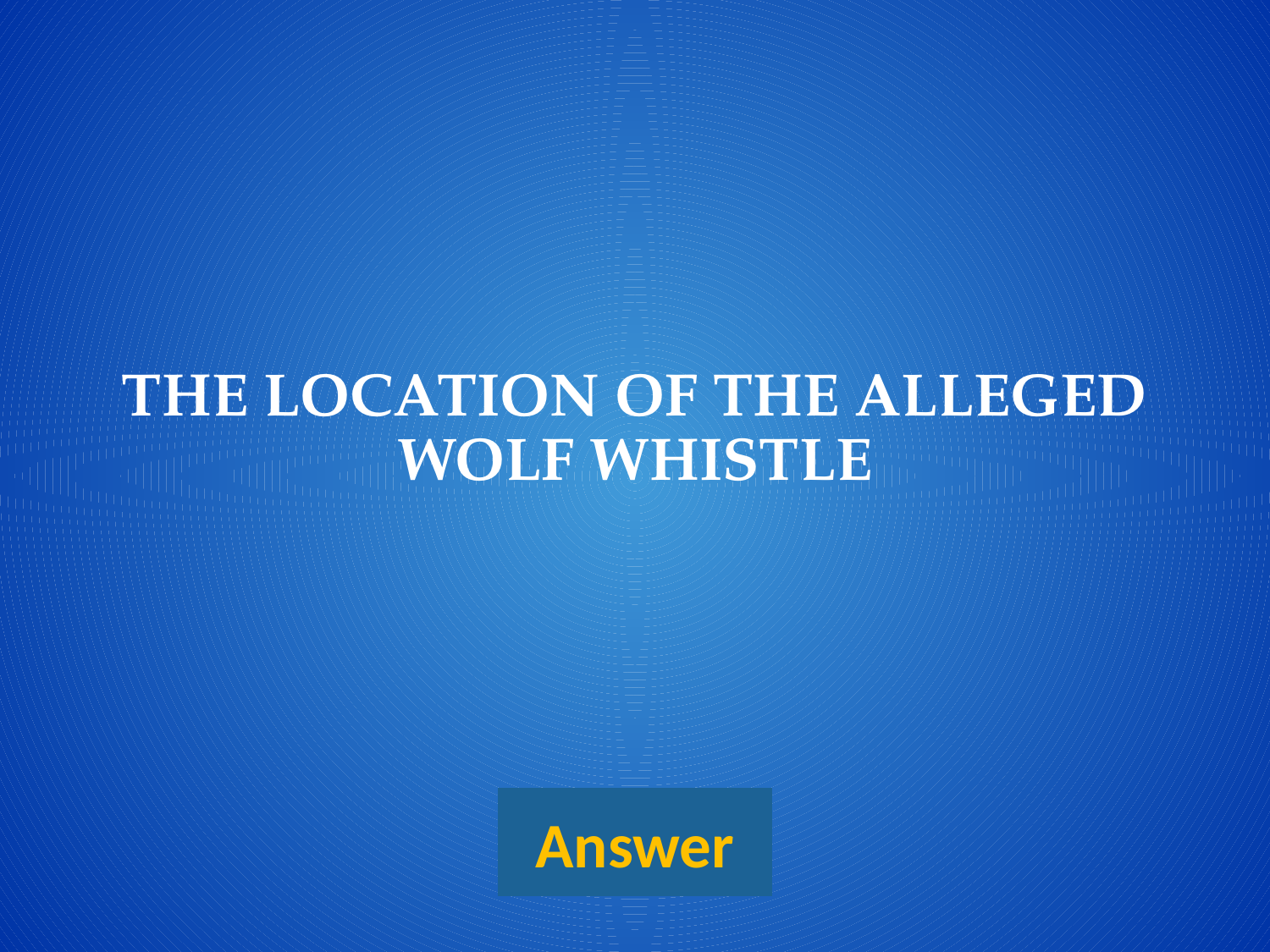

# The location of the alleged wolf whistle